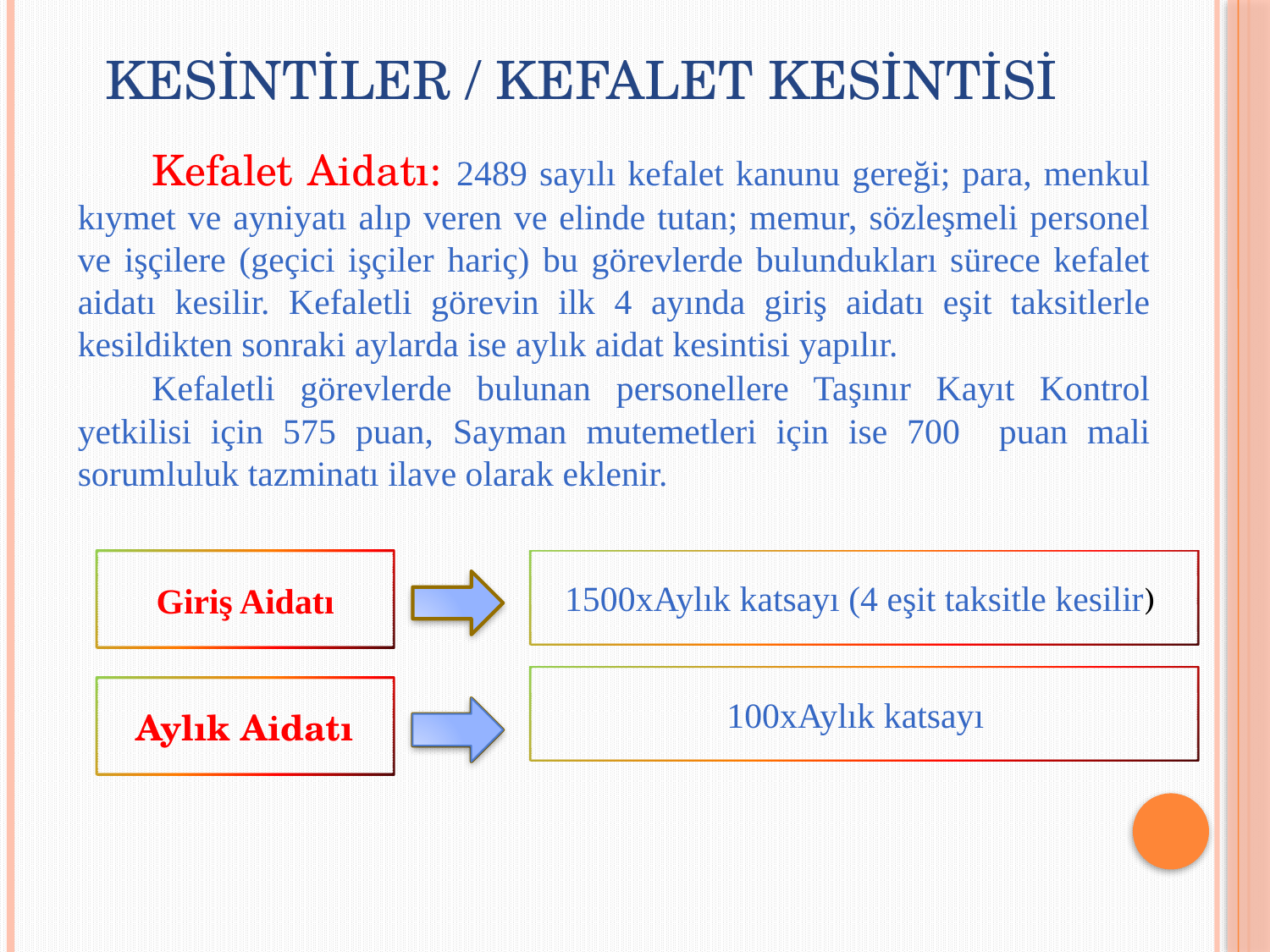

# KESİNTİLER / kefalet kesintisi
Kefalet Aidatı: 2489 sayılı kefalet kanunu gereği; para, menkul kıymet ve ayniyatı alıp veren ve elinde tutan; memur, sözleşmeli personel ve işçilere (geçici işçiler hariç) bu görevlerde bulundukları sürece kefalet aidatı kesilir. Kefaletli görevin ilk 4 ayında giriş aidatı eşit taksitlerle kesildikten sonraki aylarda ise aylık aidat kesintisi yapılır.
Kefaletli görevlerde bulunan personellere Taşınır Kayıt Kontrol yetkilisi için 575 puan, Sayman mutemetleri için ise 700  puan mali sorumluluk tazminatı ilave olarak eklenir.

Giriş Aidatı
1500xAylık katsayı (4 eşit taksitle kesilir)

100xAylık katsayı
Aylık Aidatı